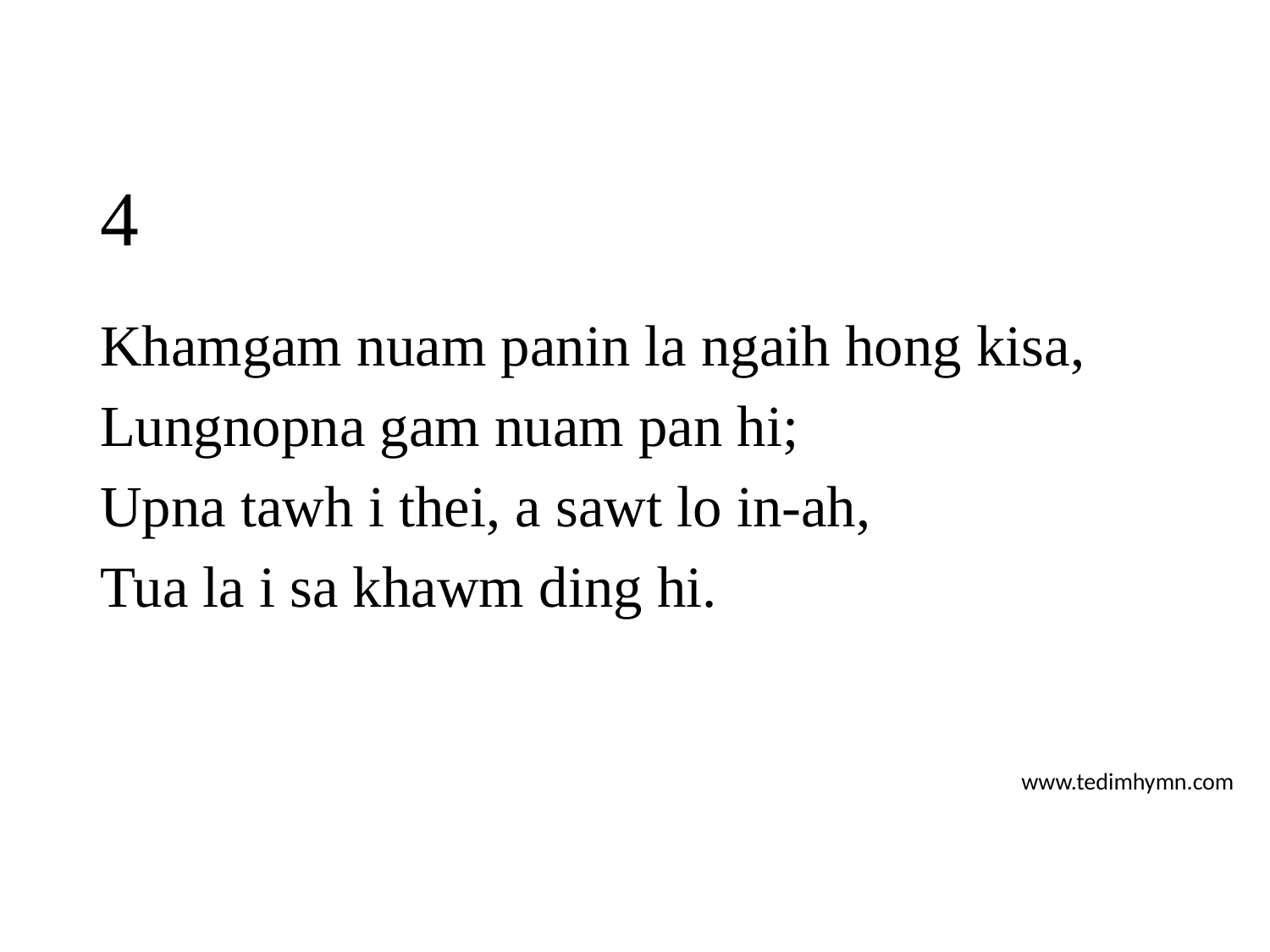

# 4
Khamgam nuam panin la ngaih hong kisa,
Lungnopna gam nuam pan hi;
Upna tawh i thei, a sawt lo in-ah,
Tua la i sa khawm ding hi.
www.tedimhymn.com